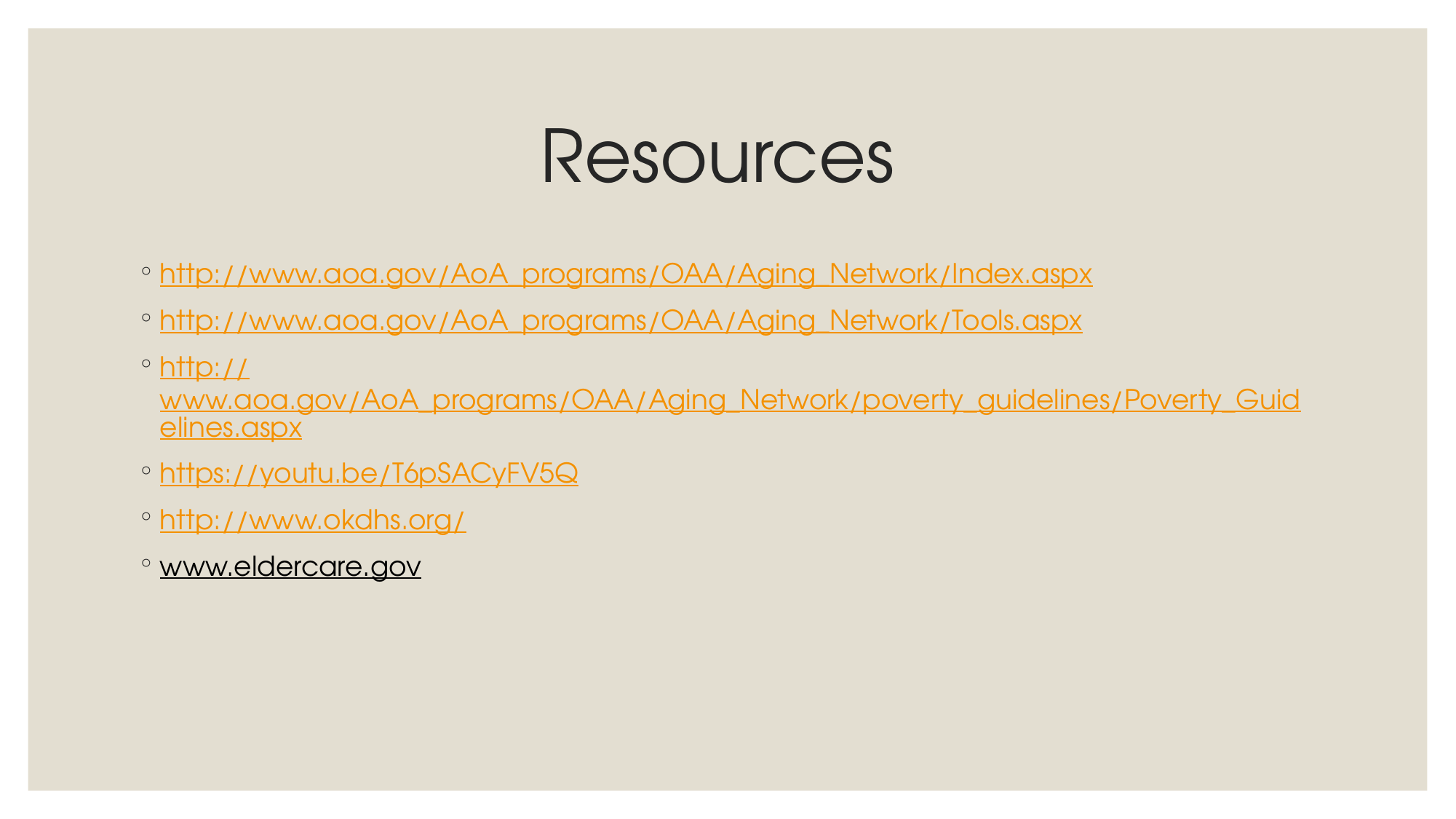

# Resources
http://www.aoa.gov/AoA_programs/OAA/Aging_Network/Index.aspx
http://www.aoa.gov/AoA_programs/OAA/Aging_Network/Tools.aspx
http://www.aoa.gov/AoA_programs/OAA/Aging_Network/poverty_guidelines/Poverty_Guidelines.aspx
https://youtu.be/T6pSACyFV5Q
http://www.okdhs.org/
www.eldercare.gov